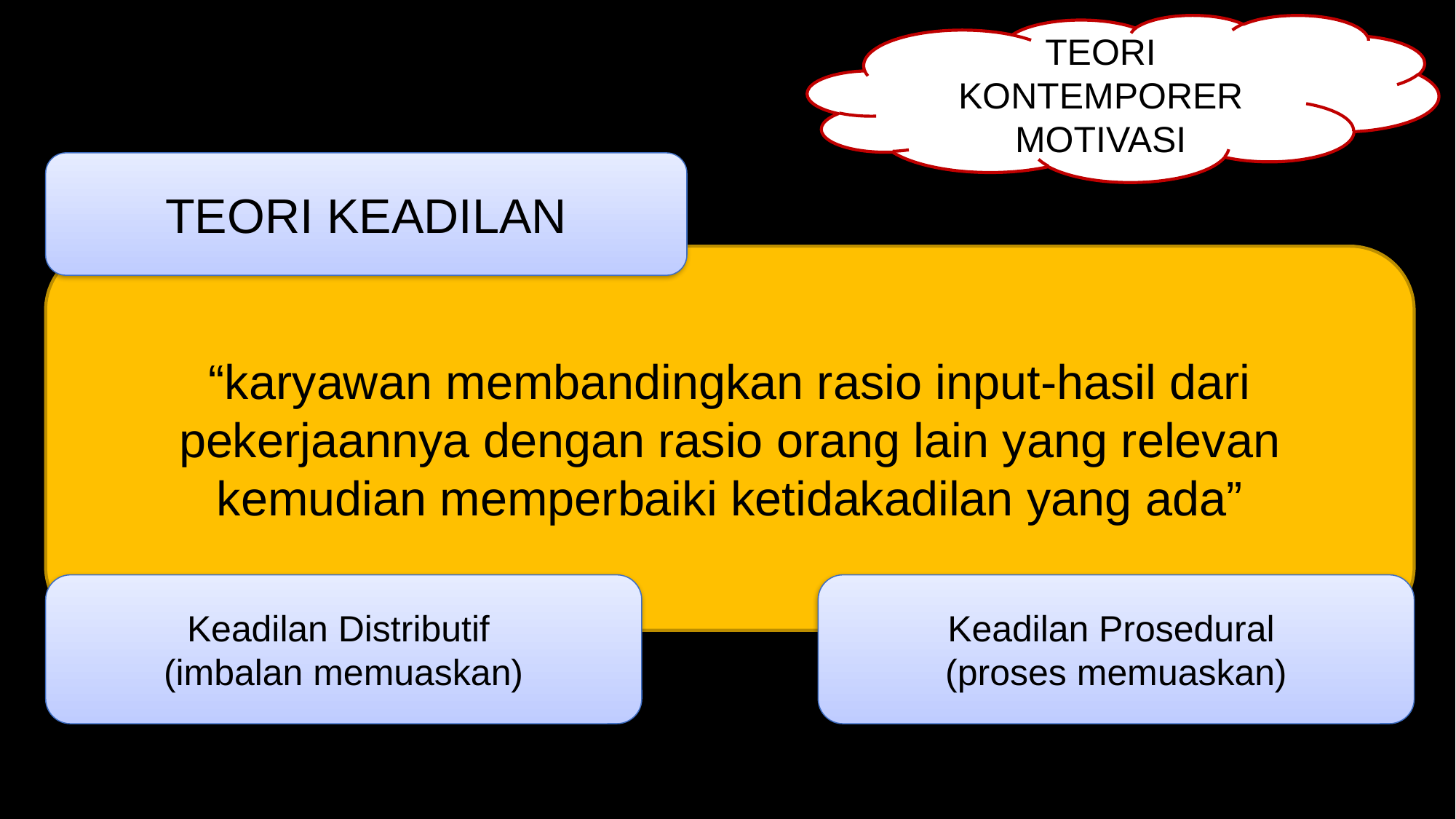

TEORI KONTEMPORER MOTIVASI
TEORI KEADILAN
“karyawan membandingkan rasio input-hasil dari pekerjaannya dengan rasio orang lain yang relevan kemudian memperbaiki ketidakadilan yang ada”
Keadilan Distributif
(imbalan memuaskan)
Keadilan Prosedural
(proses memuaskan)